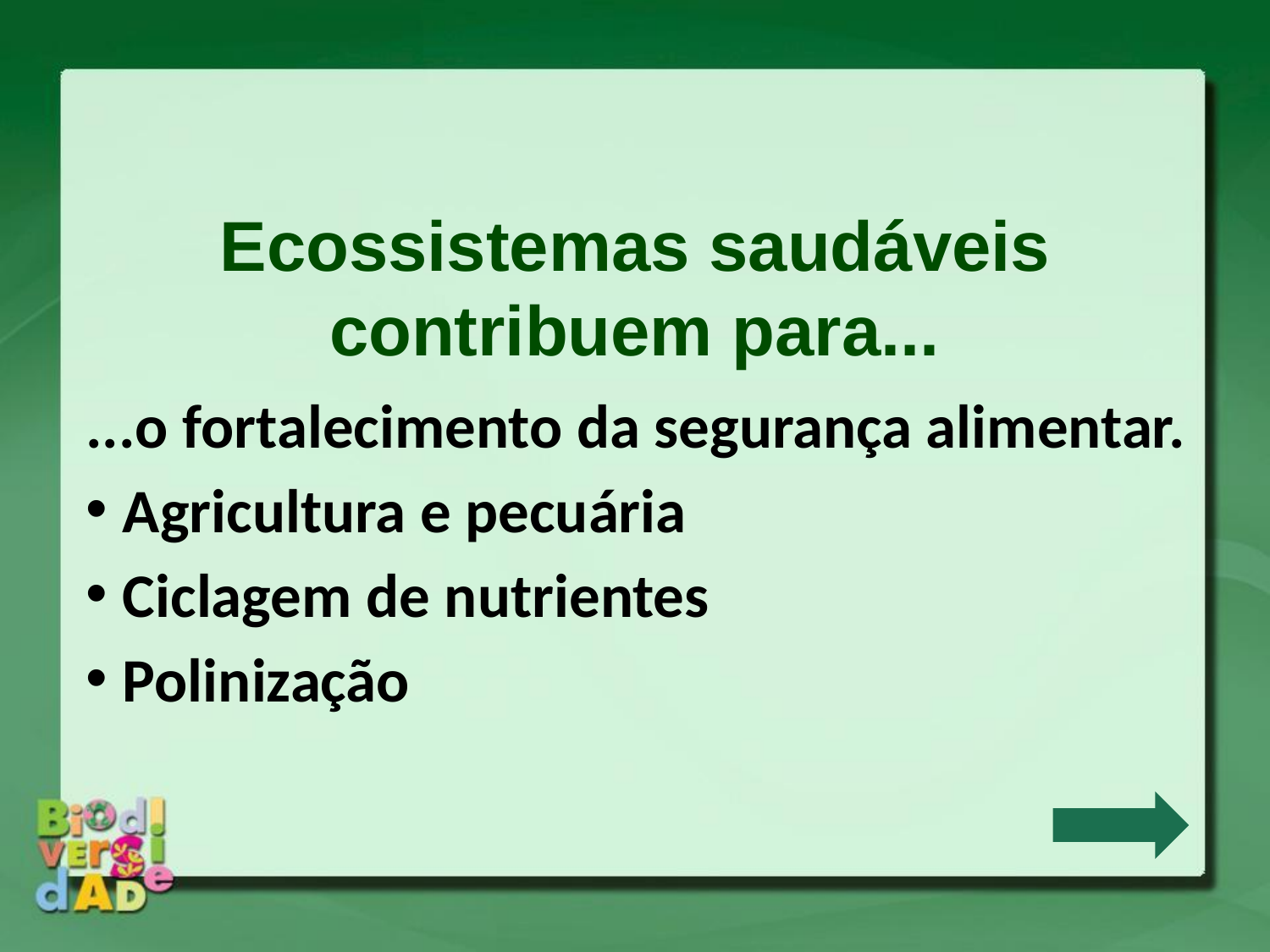

Ecossistemas saudáveis contribuem para...
...o fortalecimento da segurança alimentar.
Agricultura e pecuária
Ciclagem de nutrientes
Polinização